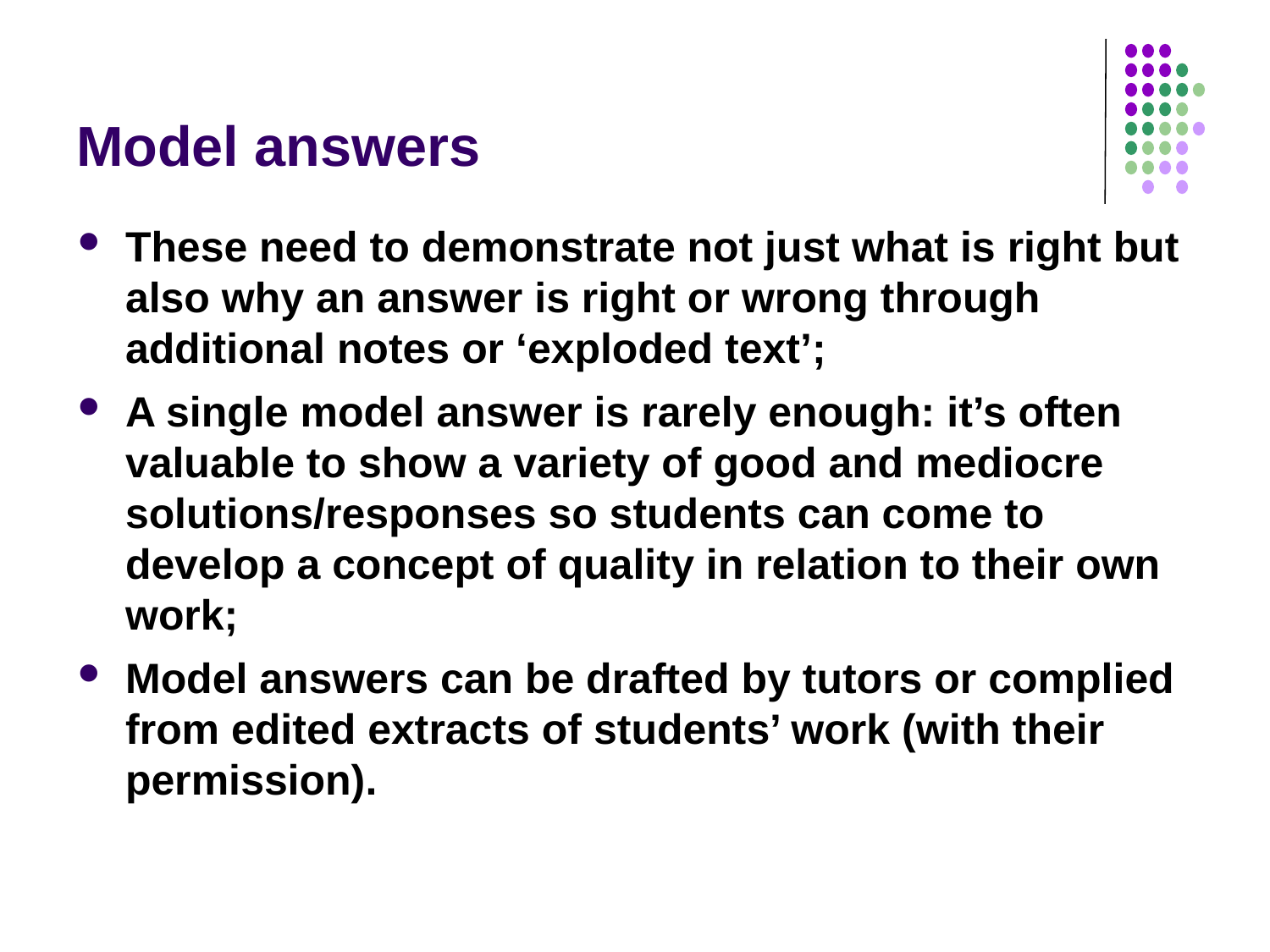

# Model answers
These need to demonstrate not just what is right but also why an answer is right or wrong through additional notes or ‘exploded text’;
A single model answer is rarely enough: it’s often valuable to show a variety of good and mediocre solutions/responses so students can come to develop a concept of quality in relation to their own work;
Model answers can be drafted by tutors or complied from edited extracts of students’ work (with their permission).